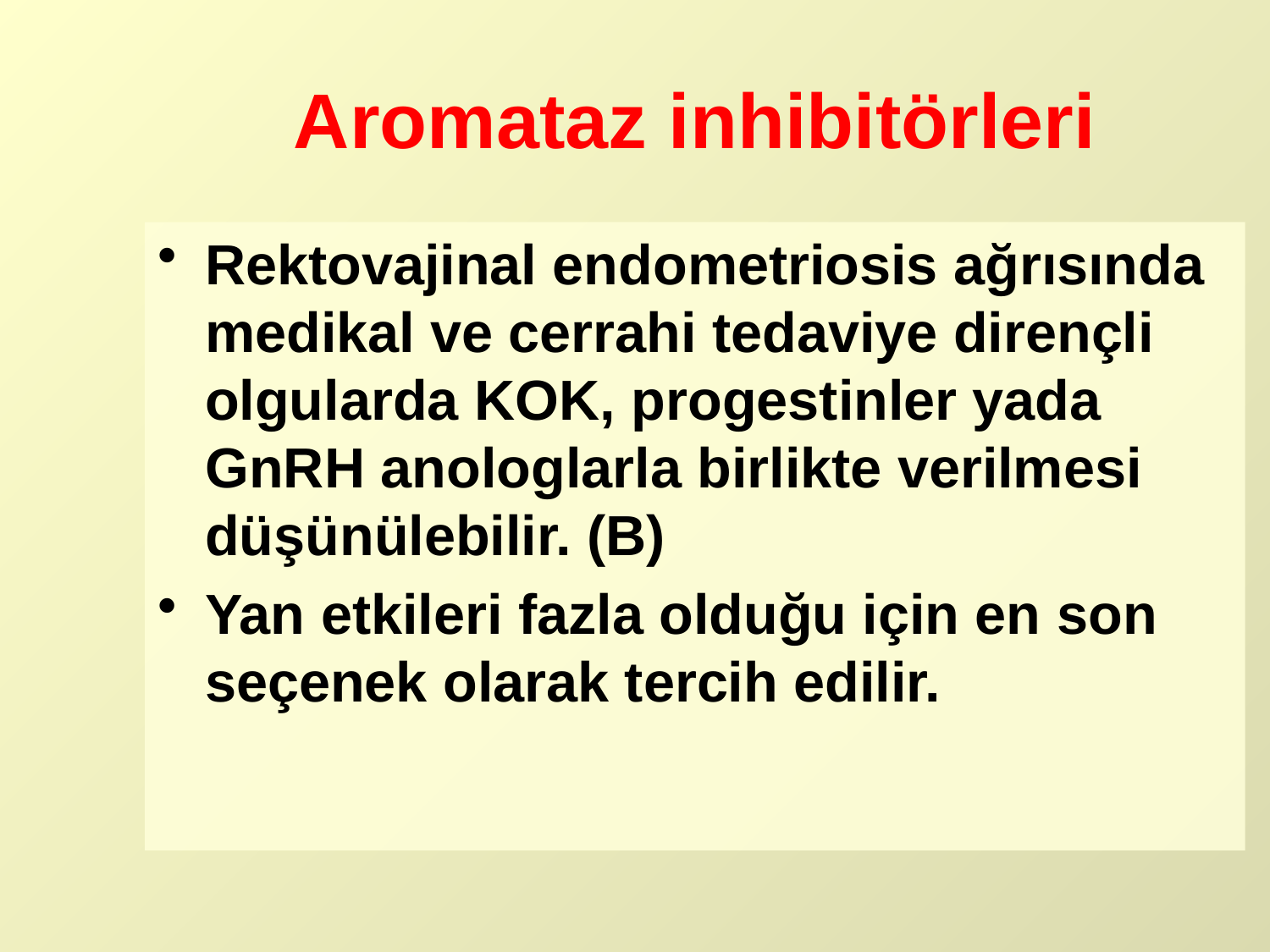

# Aromataz inhibitörleri
Rektovajinal endometriosis ağrısında medikal ve cerrahi tedaviye dirençli olgularda KOK, progestinler yada GnRH anologlarla birlikte verilmesi düşünülebilir. (B)
Yan etkileri fazla olduğu için en son seçenek olarak tercih edilir.